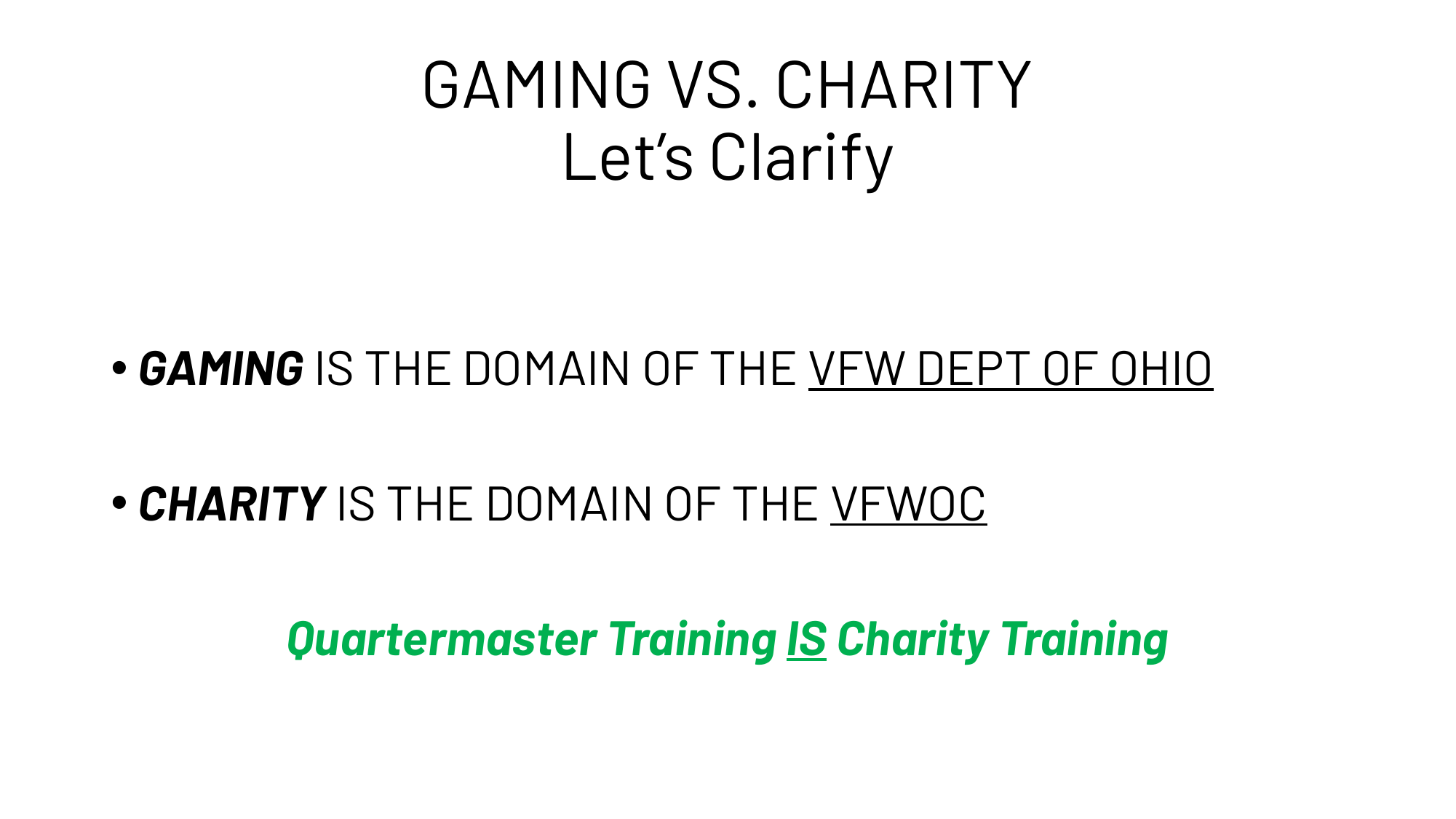

# GAMING VS. CHARITY Let’s Clarify

GAMING IS THE DOMAIN OF THE VFW DEPT OF OHIO

CHARITY IS THE DOMAIN OF THE VFWOC

Quartermaster Training IS Charity Training